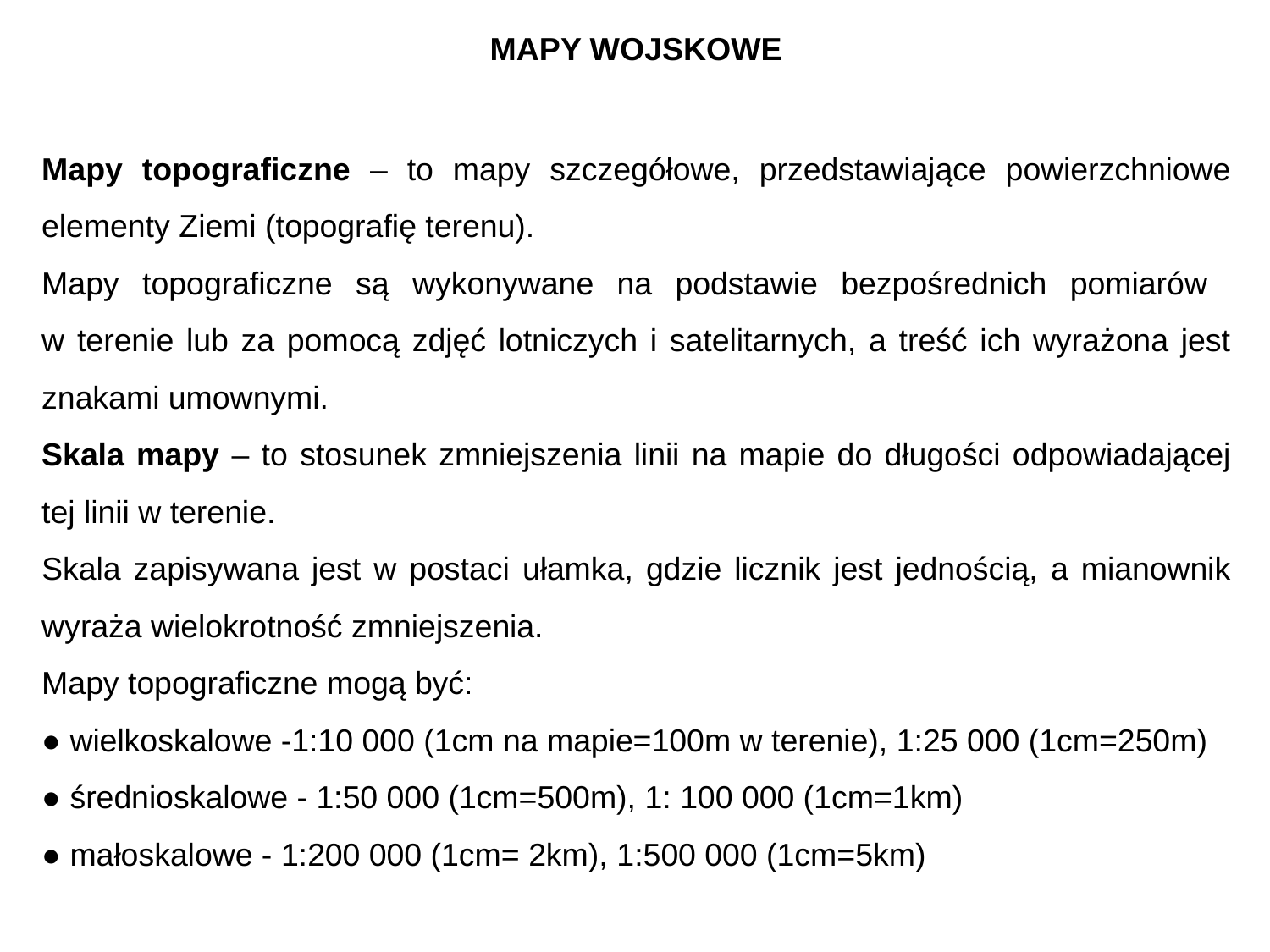

MAPY WOJSKOWE

Mapy topograficzne – to mapy szczegółowe, przedstawiające powierzchniowe elementy Ziemi (topografię terenu).
Mapy topograficzne są wykonywane na podstawie bezpośrednich pomiarów
w terenie lub za pomocą zdjęć lotniczych i satelitarnych, a treść ich wyrażona jest znakami umownymi.
Skala mapy – to stosunek zmniejszenia linii na mapie do długości odpowiadającej tej linii w terenie.
Skala zapisywana jest w postaci ułamka, gdzie licznik jest jednością, a mianownik wyraża wielokrotność zmniejszenia.
Mapy topograficzne mogą być:
● wielkoskalowe -1:10 000 (1cm na mapie=100m w terenie), 1:25 000 (1cm=250m)
● średnioskalowe - 1:50 000 (1cm=500m), 1: 100 000 (1cm=1km)
● małoskalowe - 1:200 000 (1cm= 2km), 1:500 000 (1cm=5km)